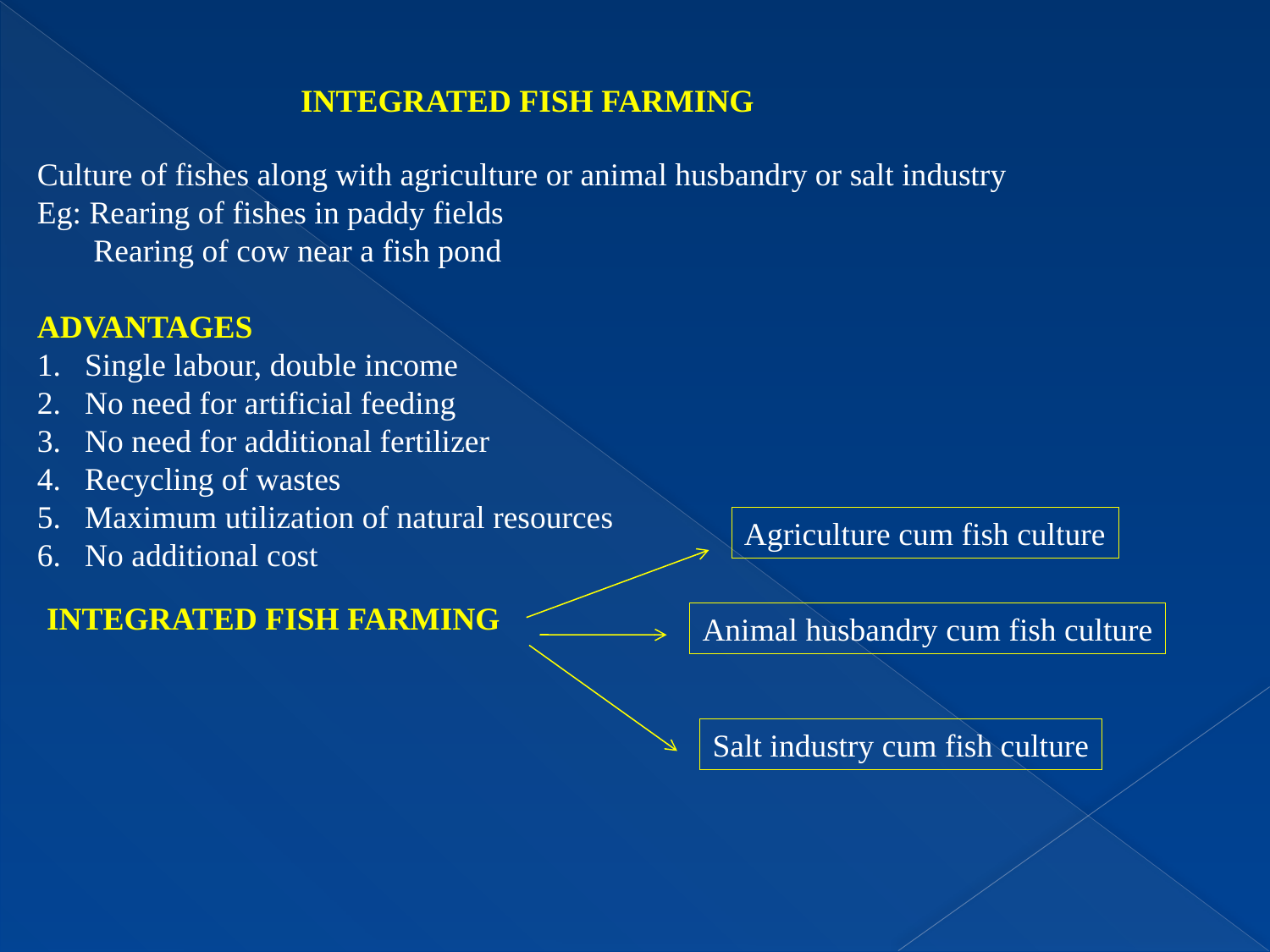

INTEGRATED FISH FARMING
Culture of fishes along with agriculture or animal husbandry or salt industry
Eg: Rearing of fishes in paddy fields
       Rearing of cow near a fish pond

ADVANTAGES
Single labour, double income
No need for artificial feeding
No need for additional fertilizer
Recycling of wastes
Maximum utilization of natural resources
No additional cost

Agriculture cum fish culture
INTEGRATED FISH FARMING
Animal husbandry cum fish culture
Salt industry cum fish culture